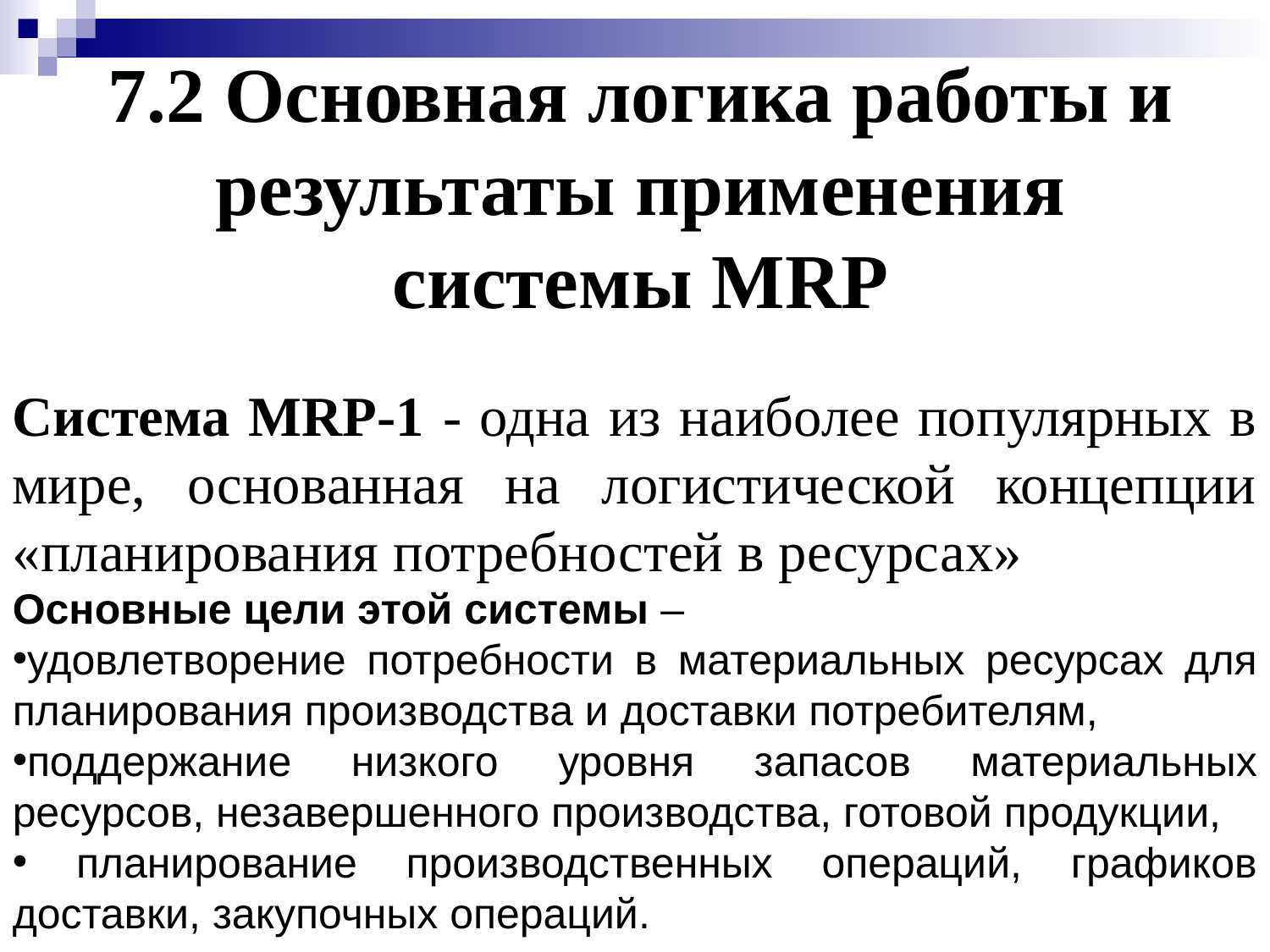

# 7.2 Основная логика работы и результаты применения системы MRP
Система MRP-1 - одна из наиболее популярных в мире, основанная на логистической концепции «планирования потребностей в ресурсах»
Основные цели этой системы –
удовлетворение потребности в материальных ресурсах для планирования производства и доставки потребителям,
поддержание низкого уровня запасов материальных ресурсов, незавершенного производства, готовой продукции,
 планирование производственных операций, графиков доставки, закупочных операций.